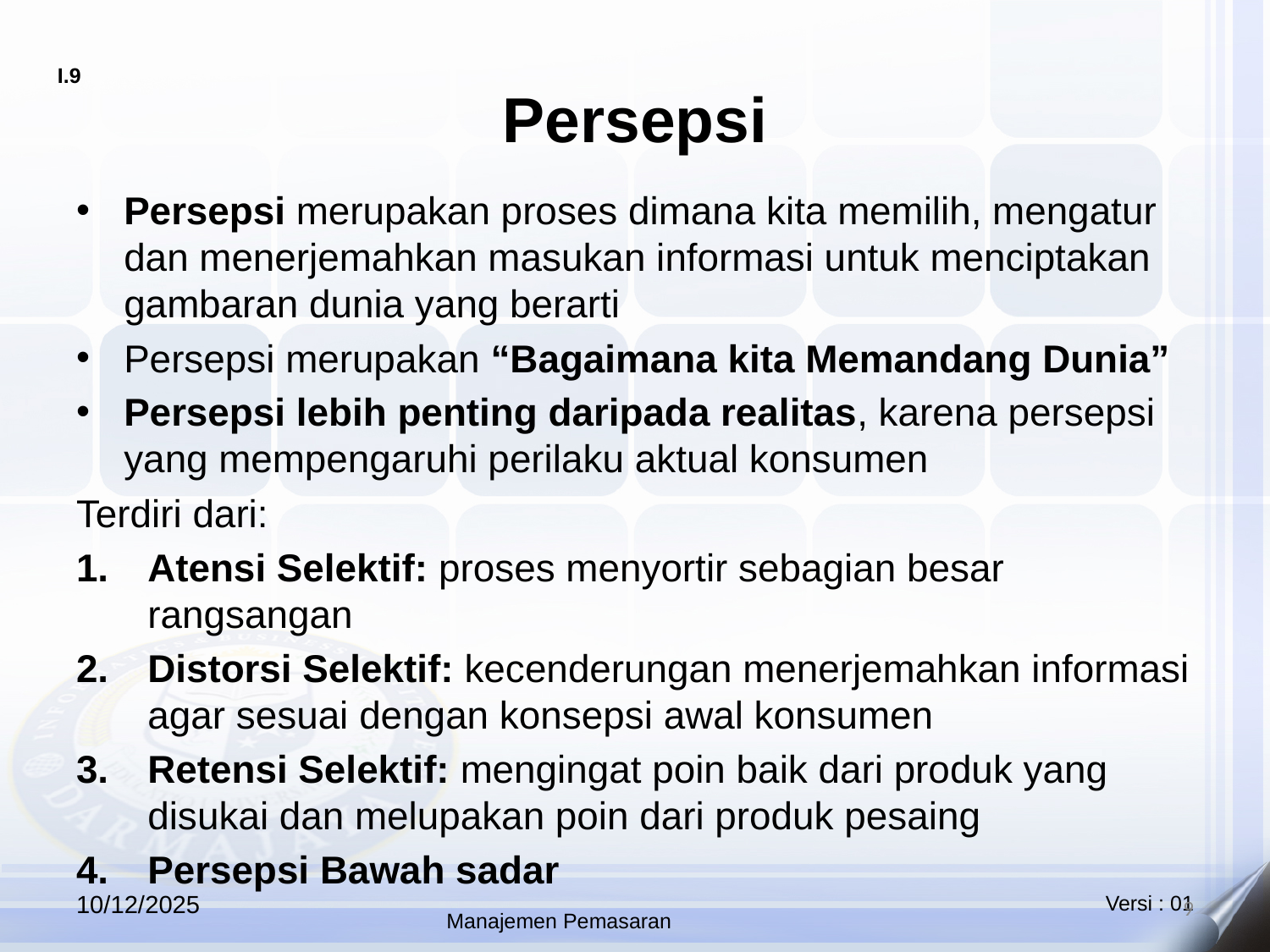

# Persepsi
Persepsi merupakan proses dimana kita memilih, mengatur dan menerjemahkan masukan informasi untuk menciptakan gambaran dunia yang berarti
Persepsi merupakan “Bagaimana kita Memandang Dunia”
Persepsi lebih penting daripada realitas, karena persepsi yang mempengaruhi perilaku aktual konsumen
Terdiri dari:
Atensi Selektif: proses menyortir sebagian besar rangsangan
Distorsi Selektif: kecenderungan menerjemahkan informasi agar sesuai dengan konsepsi awal konsumen
Retensi Selektif: mengingat poin baik dari produk yang disukai dan melupakan poin dari produk pesaing
Persepsi Bawah sadar
10/12/2025
9
Manajemen Pemasaran